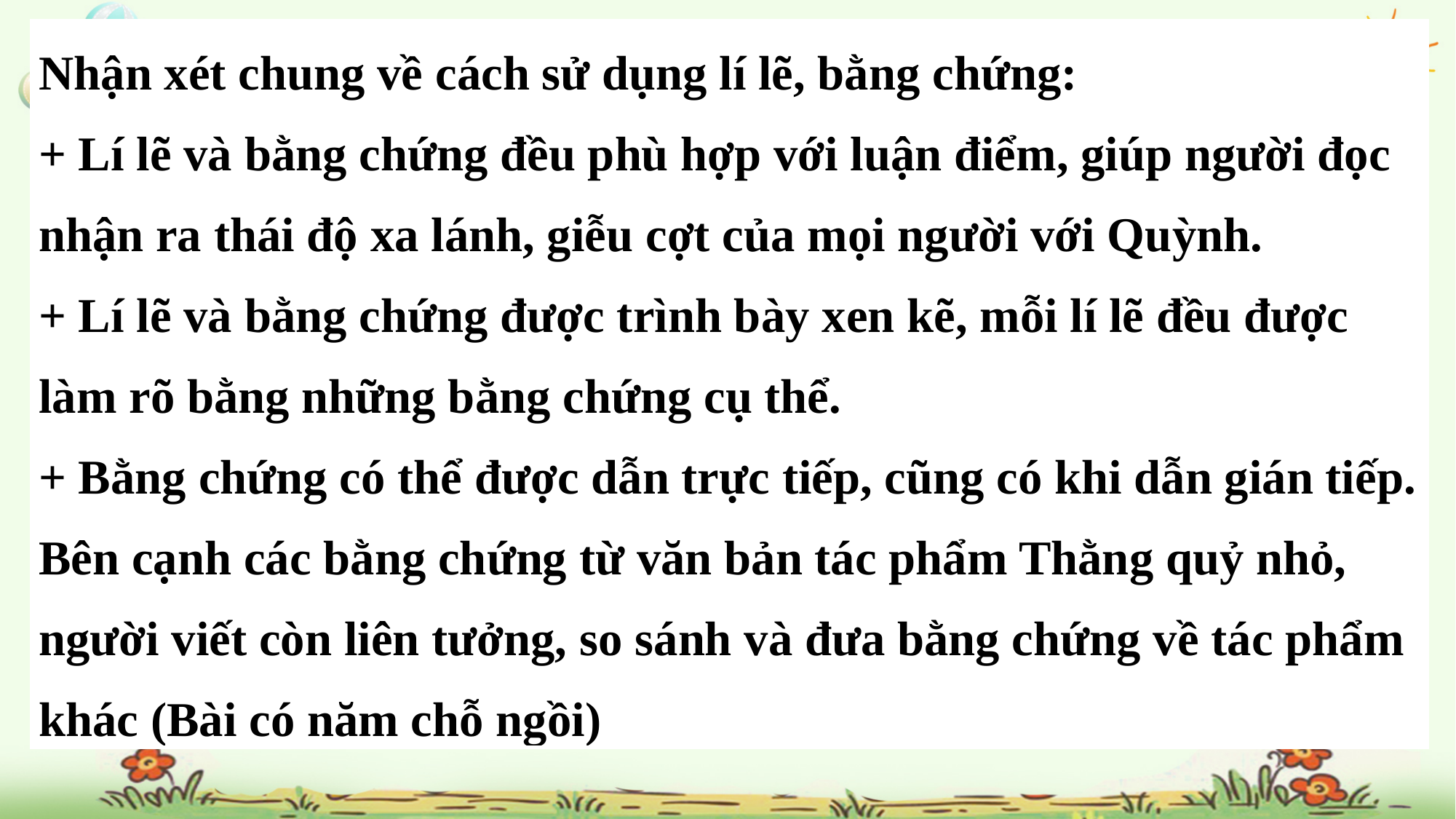

| Nhận xét chung về cách sử dụng lí lẽ, bằng chứng: + Lí lẽ và bằng chứng đều phù hợp với luận điểm, giúp người đọc nhận ra thái độ xa lánh, giễu cợt của mọi người với Quỳnh. + Lí lẽ và bằng chứng được trình bày xen kẽ, mỗi lí lẽ đều được làm rõ bằng những bằng chứng cụ thể. + Bằng chứng có thể được dẫn trực tiếp, cũng có khi dẫn gián tiếp. Bên cạnh các bằng chứng từ văn bản tác phẩm Thằng quỷ nhỏ, người viết còn liên tưởng, so sánh và đưa bằng chứng về tác phẩm khác (Bài có năm chỗ ngồi) |
| --- |